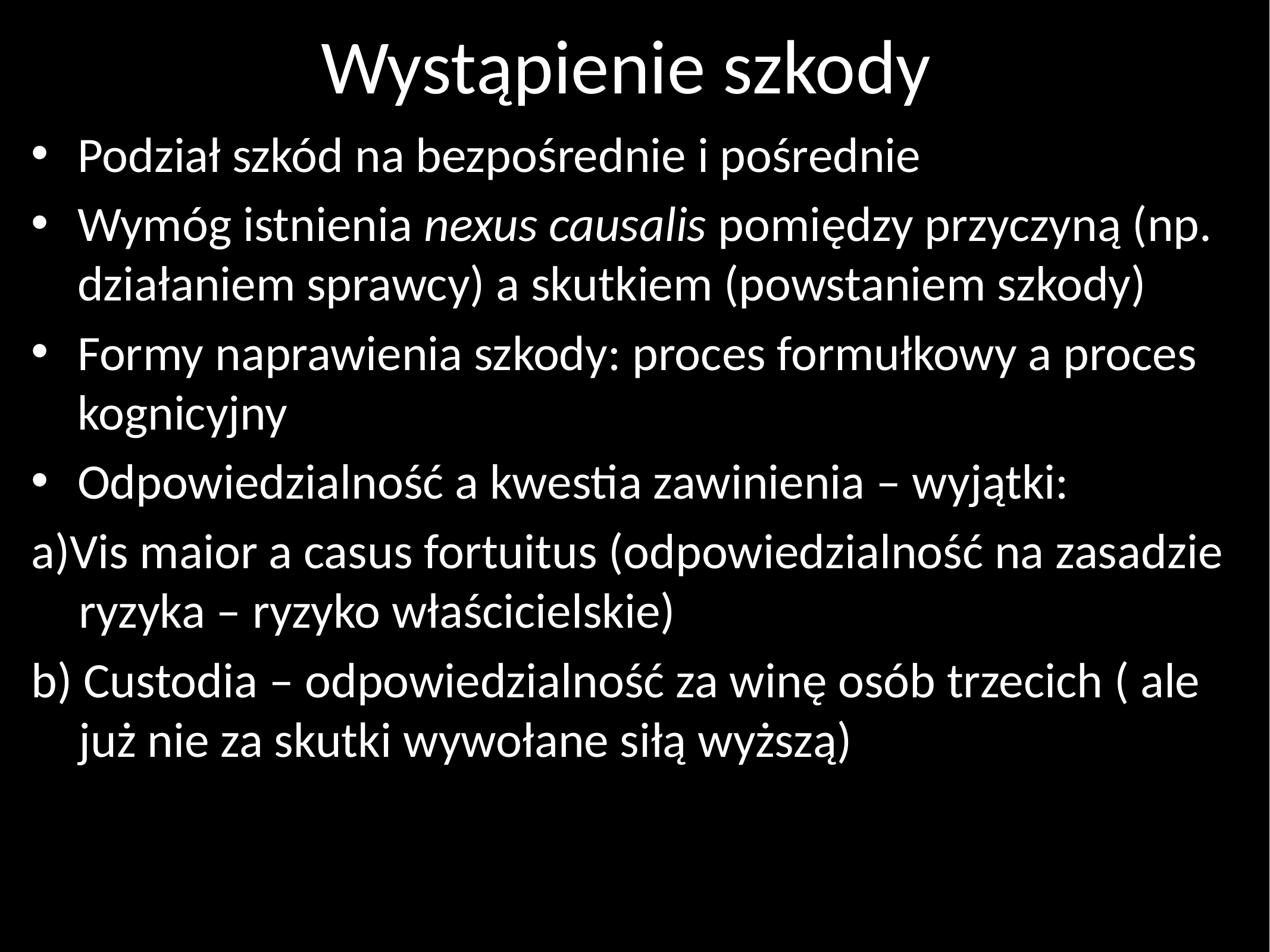

# Wystąpienie szkody
Podział szkód na bezpośrednie i pośrednie
Wymóg istnienia nexus causalis pomiędzy przyczyną (np. działaniem sprawcy) a skutkiem (powstaniem szkody)
Formy naprawienia szkody: proces formułkowy a proces kognicyjny
Odpowiedzialność a kwestia zawinienia – wyjątki:
a)Vis maior a casus fortuitus (odpowiedzialność na zasadzie ryzyka – ryzyko właścicielskie)
b) Custodia – odpowiedzialność za winę osób trzecich ( ale już nie za skutki wywołane siłą wyższą)